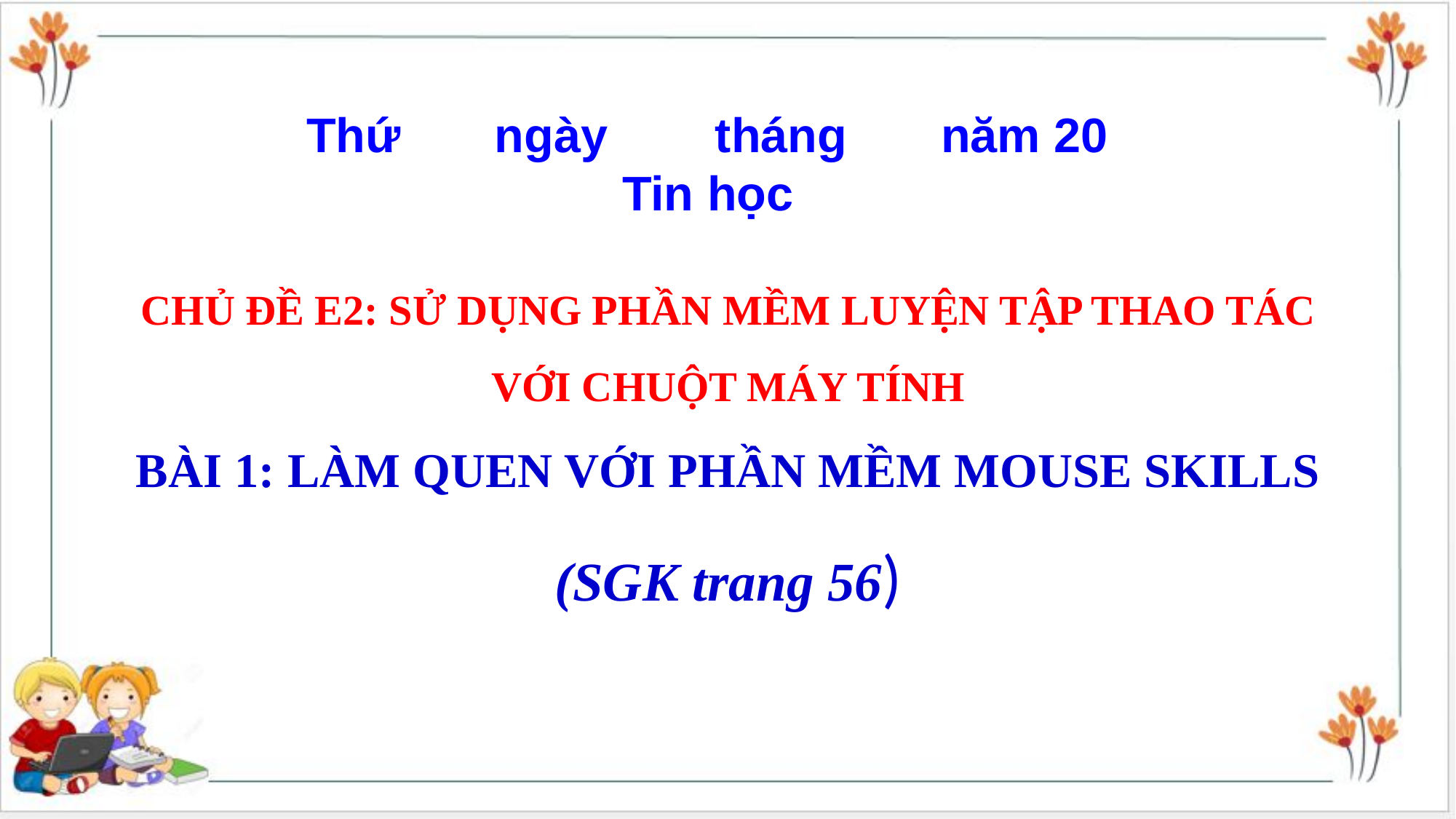

Thứ       ngày        tháng       năm 20
Tin học
CHỦ ĐỀ E2: SỬ DỤNG PHẦN MỀM LUYỆN TẬP THAO TÁC VỚI CHUỘT MÁY TÍNH
BÀI 1: LÀM QUEN VỚI PHẦN MỀM MOUSE SKILLS
(SGK trang 56)